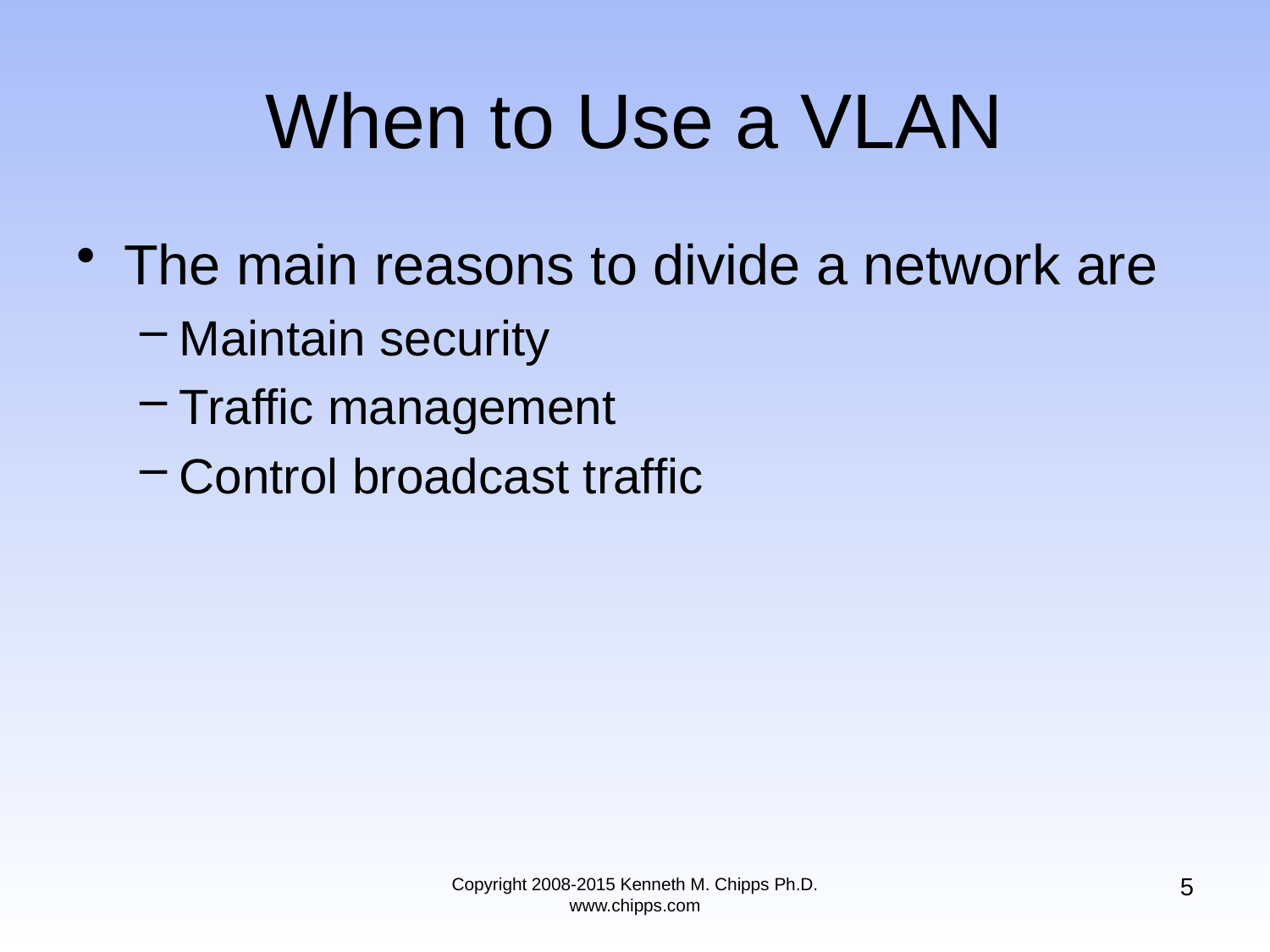

# When to Use a VLAN
The main reasons to divide a network are
Maintain security
Traffic management
Control broadcast traffic
5
Copyright 2008-2015 Kenneth M. Chipps Ph.D. www.chipps.com